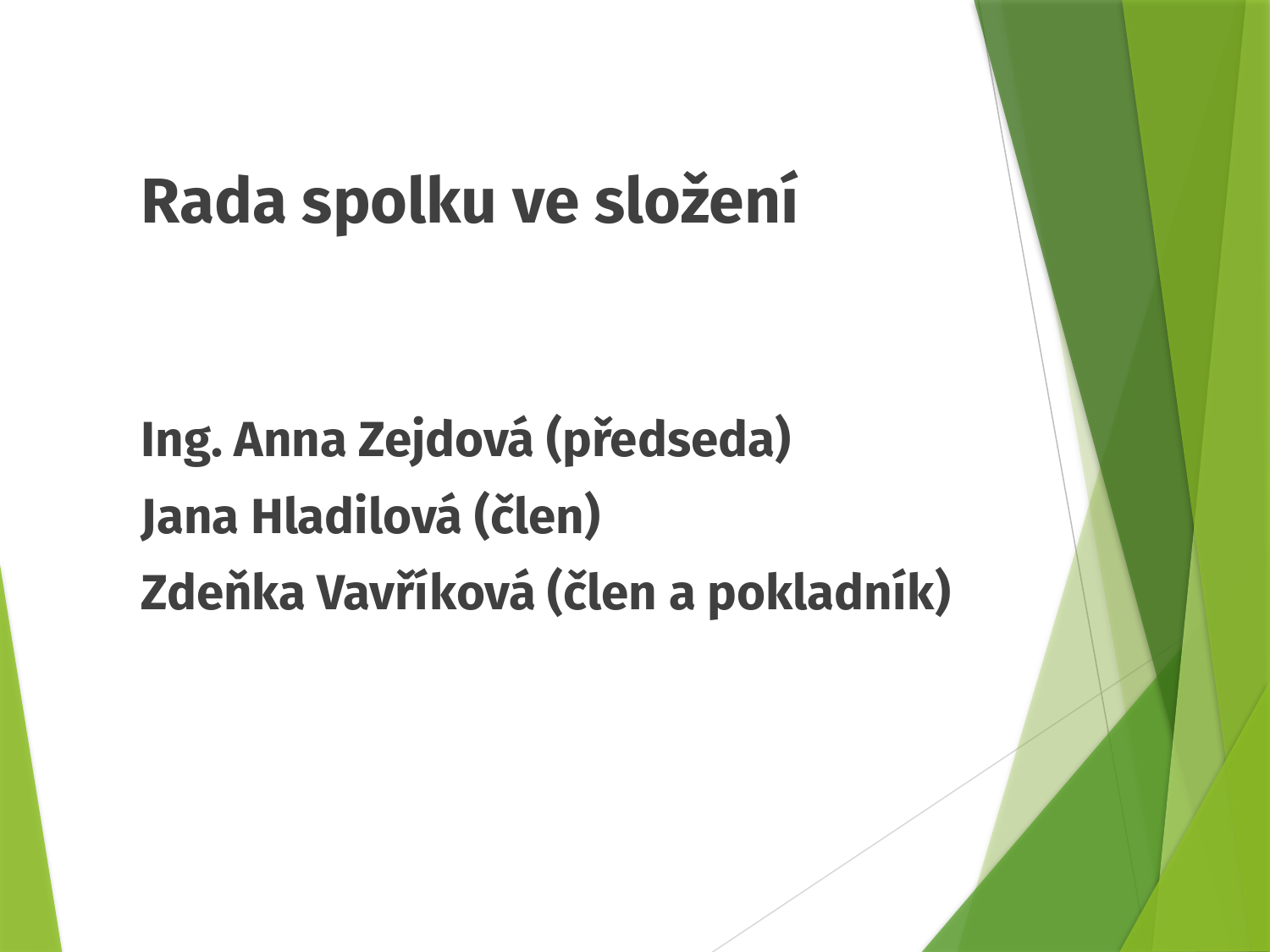

Rada spolku ve složení

Ing. Anna Zejdová (předseda)
Jana Hladilová (člen)
Zdeňka Vavříková (člen a pokladník)